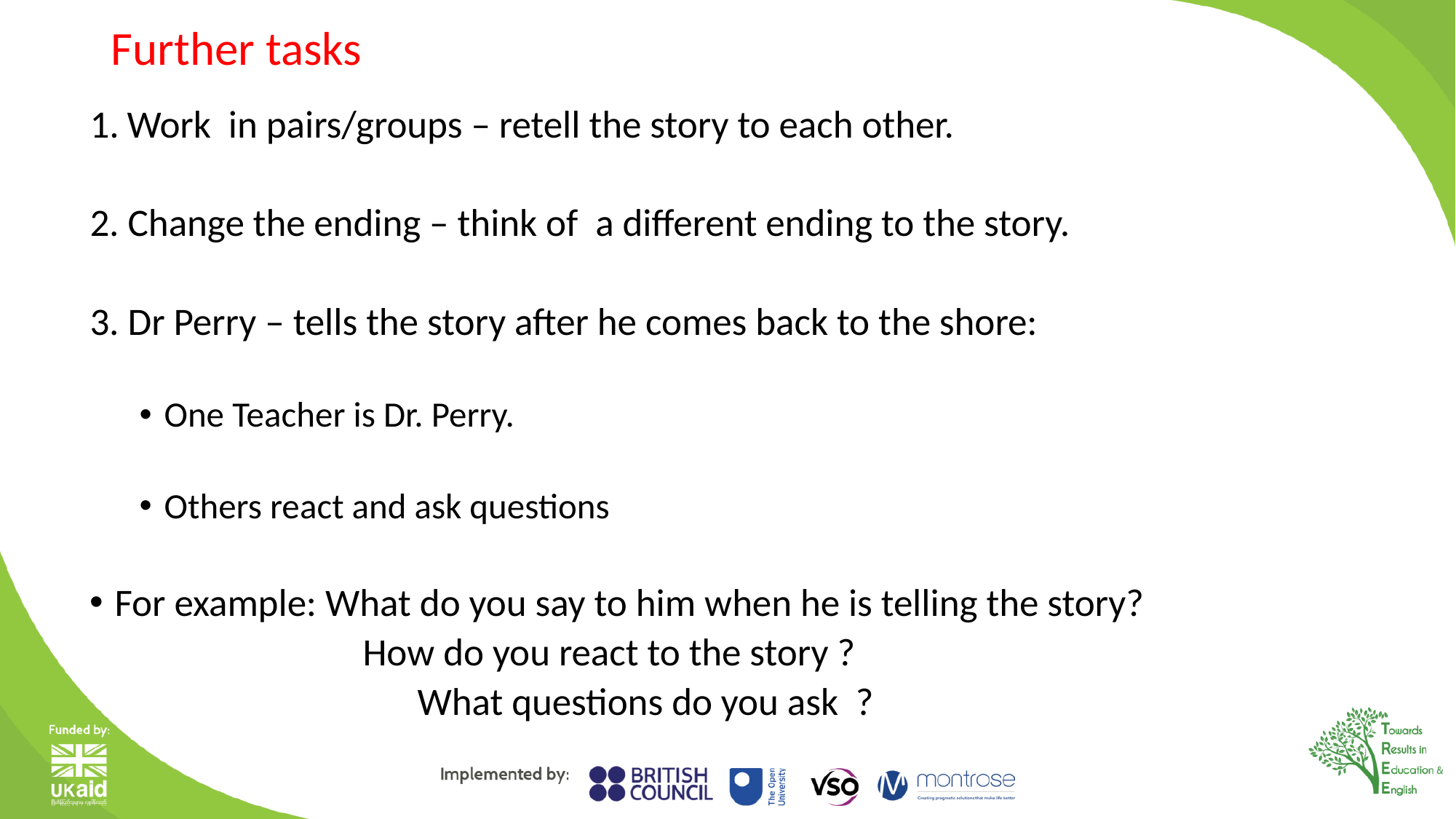

# Further tasks
Work  in pairs/groups – retell the story to each other.

2. Change the ending – think of  a different ending to the story.

3. Dr Perry – tells the story after he comes back to the shore:

One Teacher is Dr. Perry.

Others react and ask questions

For example: What do you say to him when he is telling the story?
        	           		How do you react to the story ?
        	           		 	What questions do you ask  ?